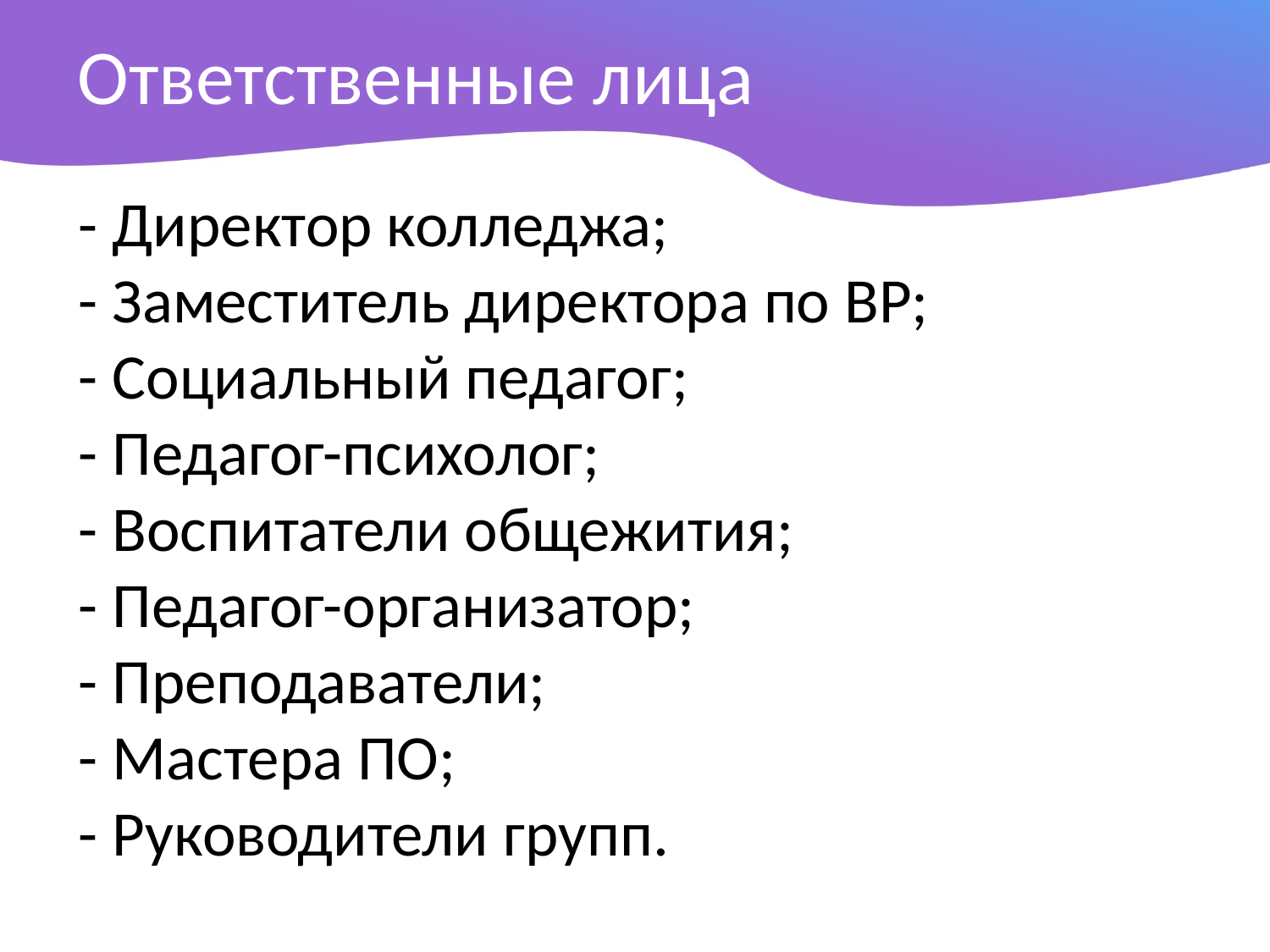

# Ответственные лица
- Директор колледжа;
- Заместитель директора по ВР;
- Социальный педагог;
- Педагог-психолог;
- Воспитатели общежития;
- Педагог-организатор;
- Преподаватели;
- Мастера ПО;
- Руководители групп.